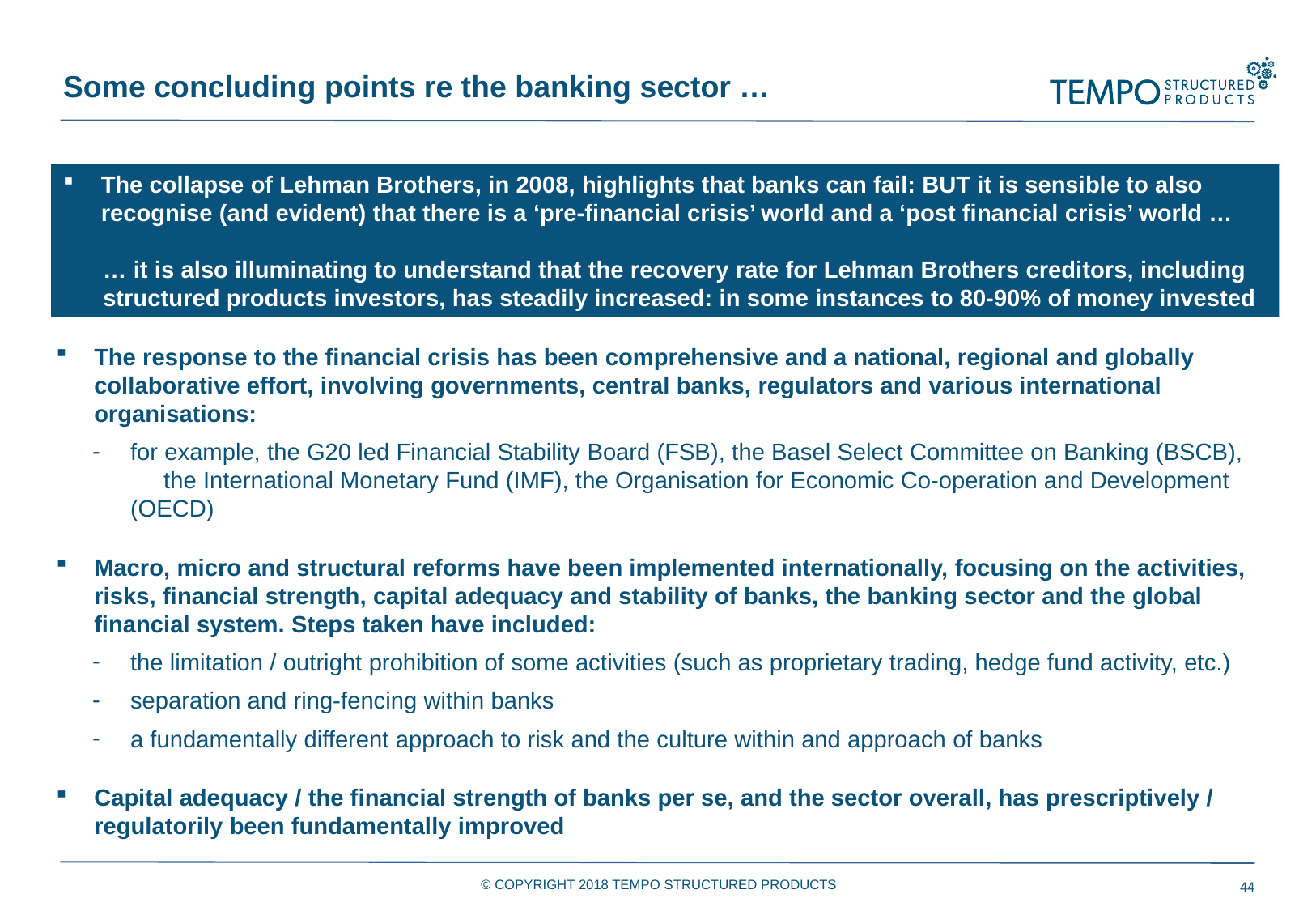

Some concluding points re the banking sector …
The collapse of Lehman Brothers, in 2008, highlights that banks can fail: BUT it is sensible to also recognise (and evident) that there is a ‘pre-financial crisis’ world and a ‘post financial crisis’ world …

      … it is also illuminating to understand that the recovery rate for Lehman Brothers creditors, including
      structured products investors, has steadily increased: in some instances to 80-90% of money invested
The response to the financial crisis has been comprehensive and a national, regional and globally collaborative effort, involving governments, central banks, regulators and various international organisations:
for example, the G20 led Financial Stability Board (FSB), the Basel Select Committee on Banking (BSCB),        the International Monetary Fund (IMF), the Organisation for Economic Co-operation and Development (OECD)
Macro, micro and structural reforms have been implemented internationally, focusing on the activities, risks, financial strength, capital adequacy and stability of banks, the banking sector and the global financial system. Steps taken have included:
the limitation / outright prohibition of some activities (such as proprietary trading, hedge fund activity, etc.)
separation and ring-fencing within banks
a fundamentally different approach to risk and the culture within and approach of banks
Capital adequacy / the financial strength of banks per se, and the sector overall, has prescriptively / regulatorily been fundamentally improved
© COPYRIGHT 2018 TEMPO STRUCTURED PRODUCTS
44